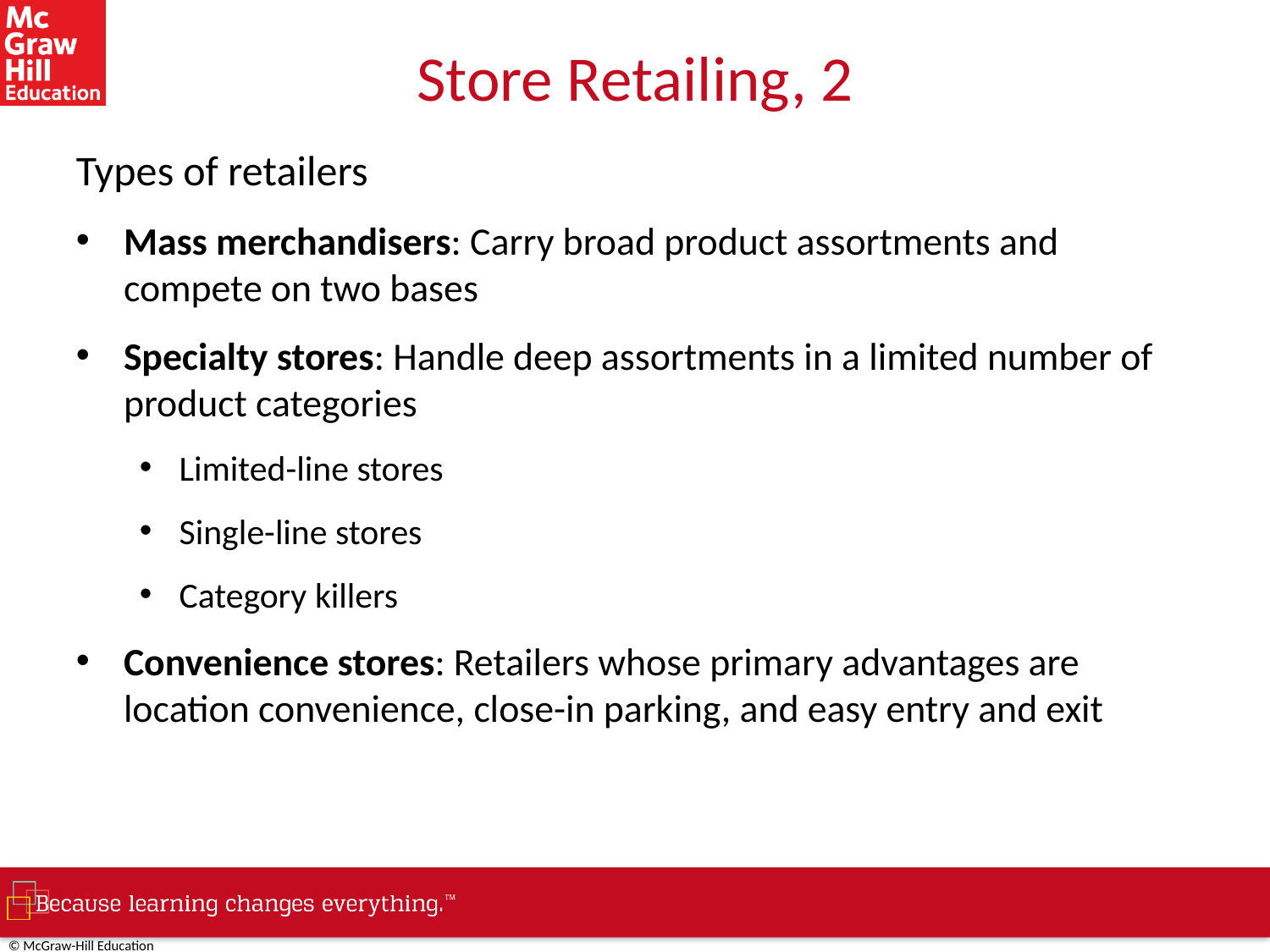

# Store Retailing, 2
Types of retailers
Mass merchandisers: Carry broad product assortments and compete on two bases
Specialty stores: Handle deep assortments in a limited number of product categories
Limited-line stores
Single-line stores
Category killers
Convenience stores: Retailers whose primary advantages are location convenience, close-in parking, and easy entry and exit